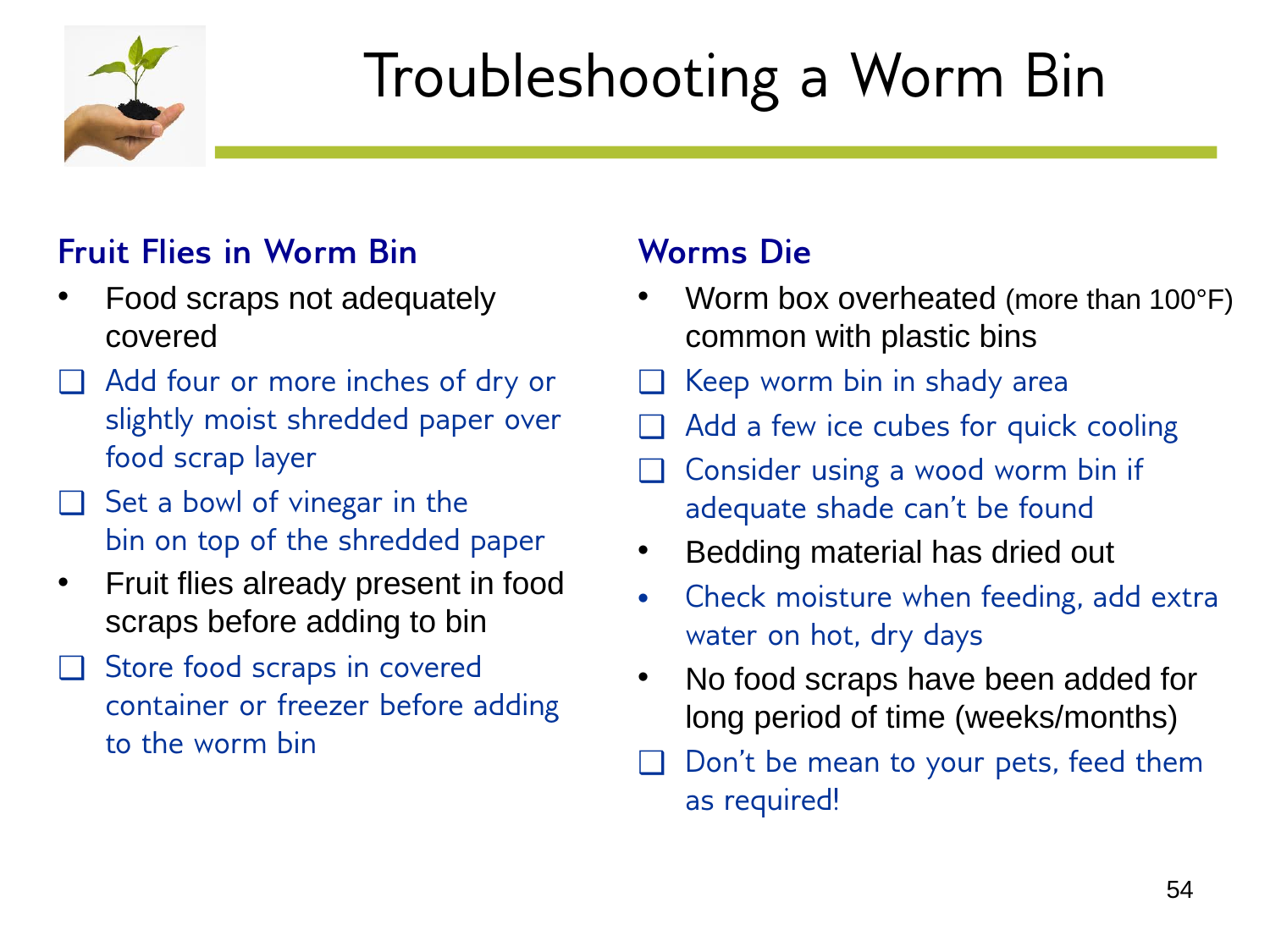

# Troubleshooting a Worm Bin
Fruit Flies in Worm Bin
Food scraps not adequately covered
Add four or more inches of dry or slightly moist shredded paper over food scrap layer
Set a bowl of vinegar in the
bin on top of the shredded paper
Fruit flies already present in food scraps before adding to bin
Store food scraps in covered container or freezer before adding to the worm bin

Worms Die
Worm box overheated (more than 100°F) common with plastic bins
Keep worm bin in shady area
Add a few ice cubes for quick cooling
Consider using a wood worm bin if adequate shade can’t be found
Bedding material has dried out
Check moisture when feeding, add extra water on hot, dry days
No food scraps have been added for long period of time (weeks/months)
Don’t be mean to your pets, feed them
as required!

54